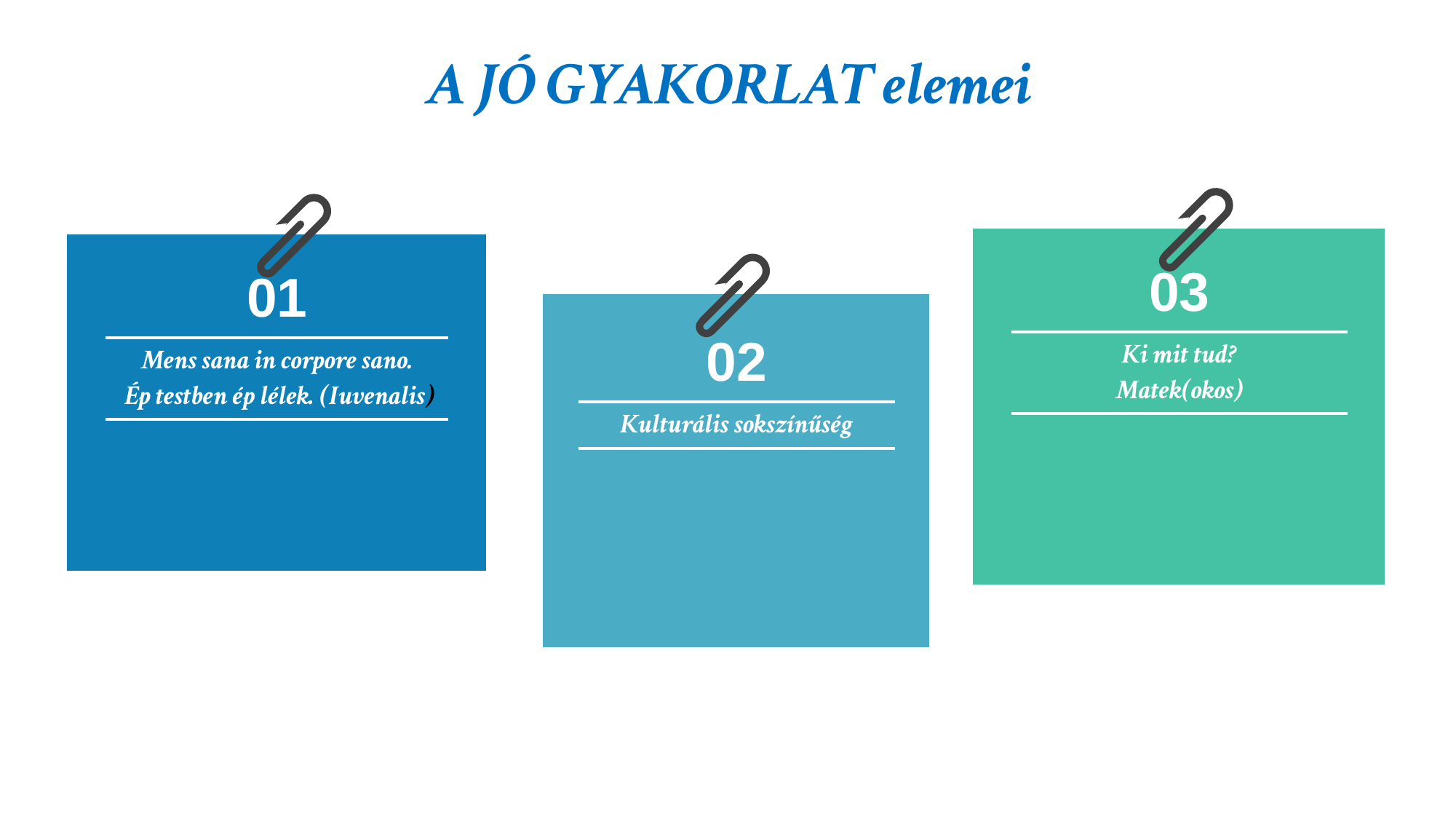

A JÓ GYAKORLAT elemei

|  |  |  |
| --- | --- | --- |
|  | 03 |  |
|  | Ki mit tud? Matek(okos) |  |
|  |  |  |
|  |  |  |
|  |  |  |
|  |  |  |
|  |  |  |
| --- | --- | --- |
|  | 01 |  |
|  | Mens sana in corpore sano. Ép testben ép lélek. (Iuvenalis) |  |
|  |  |  |
|  |  |  |
|  |  |  |
|  |  |  |

|  |  |  |
| --- | --- | --- |
|  | 02 |  |
|  | Kulturális sokszínűség |  |
|  |  |  |
|  |  |  |
|  |  |  |
|  |  |  |